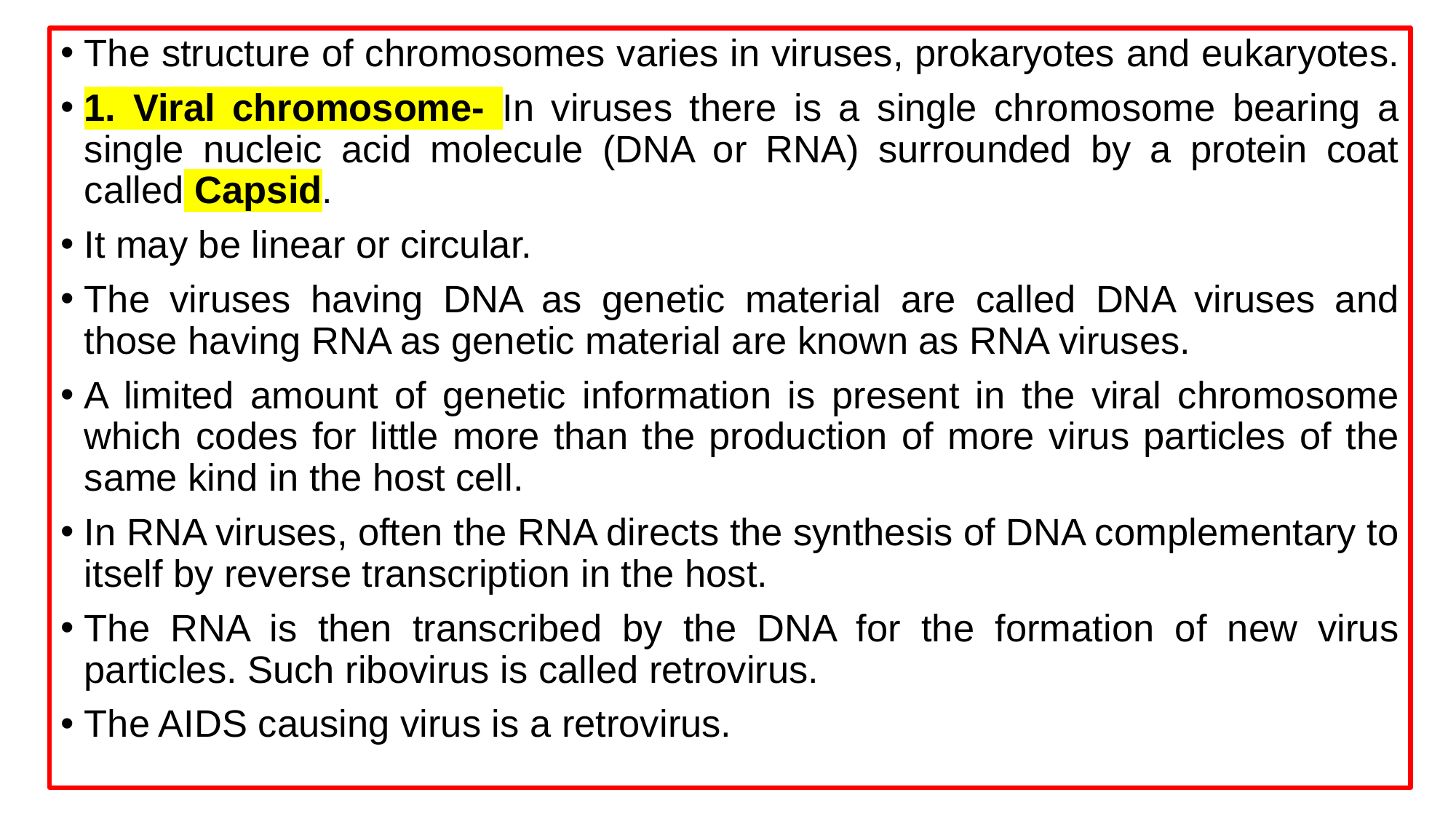

The structure of chromosomes varies in viruses, prokaryotes and eukaryotes.
1. Viral chromosome- In viruses there is a single chromosome bearing a single nucleic acid molecule (DNA or RNA) surrounded by a protein coat called Capsid.
It may be linear or circular.
The viruses having DNA as genetic material are called DNA viruses and those having RNA as genetic material are known as RNA viruses.
A limited amount of genetic information is present in the viral chromosome which codes for little more than the production of more virus particles of the same kind in the host cell.
In RNA viruses, often the RNA directs the synthesis of DNA complementary to itself by reverse transcription in the host.
The RNA is then transcribed by the DNA for the formation of new virus particles. Such ribovirus is called retrovirus.
The AIDS causing virus is a retrovirus.